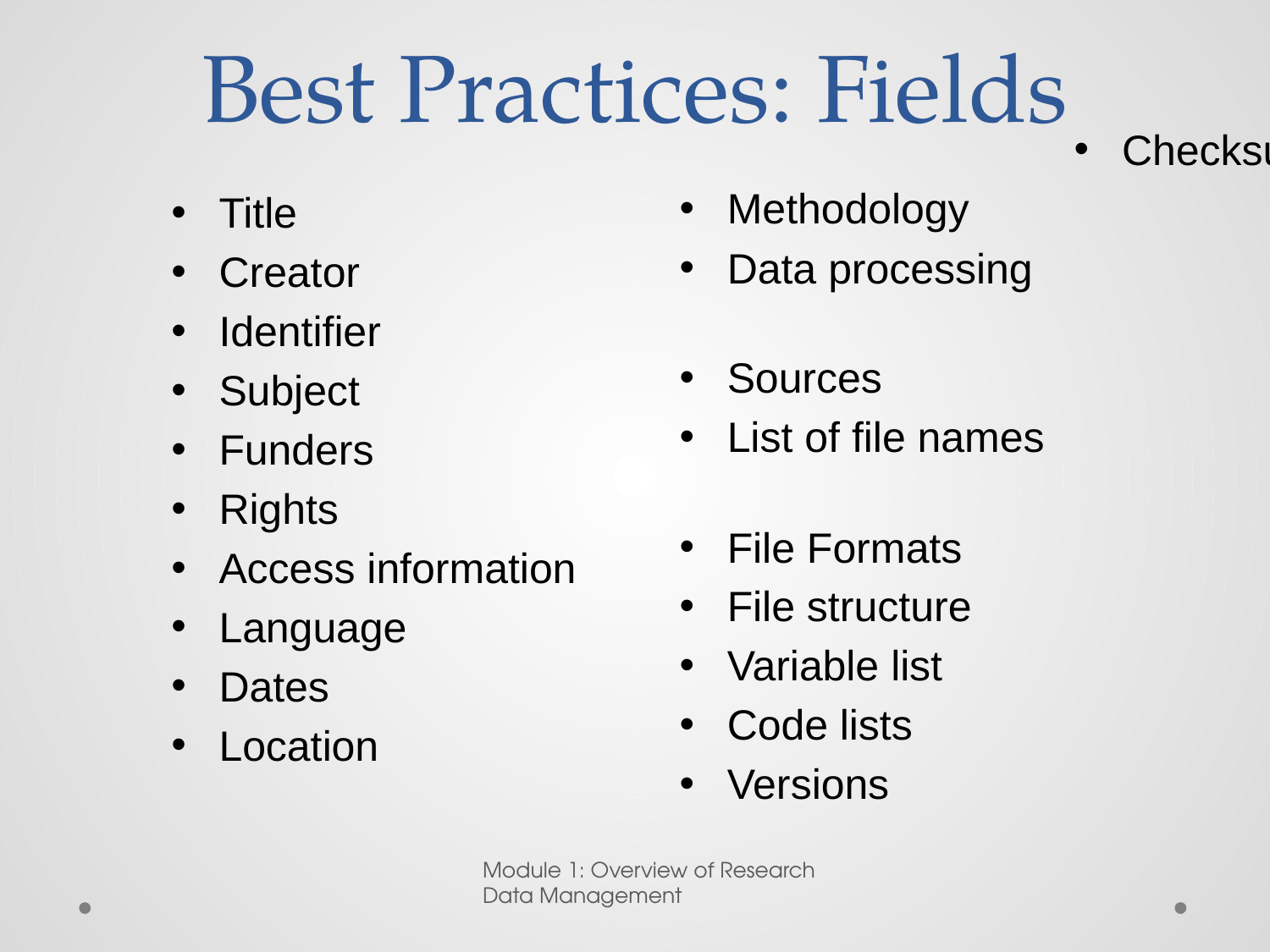

# Best Practices: Fields

Methodology
Data processing
Sources
List of file names
File Formats
File structure
Variable list
Code lists
Versions
Checksums
Title
Creator
Identifier
Subject
Funders
Rights
Access information
Language
Dates
Location
Module 1: Overview of Research Data Management